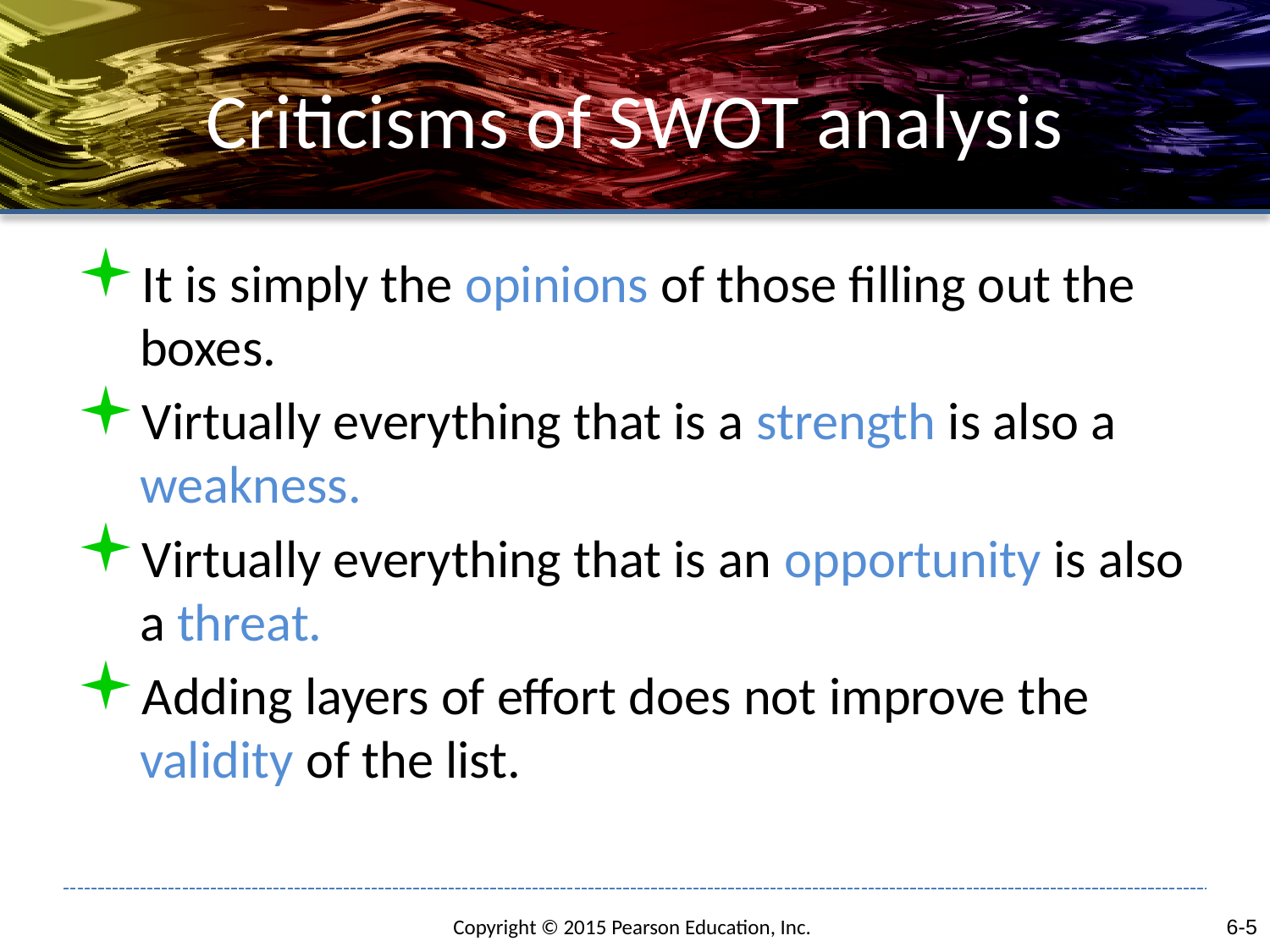

# Criticisms of SWOT analysis
It is simply the opinions of those filling out the boxes.
Virtually everything that is a strength is also a weakness.
Virtually everything that is an opportunity is also a threat.
Adding layers of effort does not improve the validity of the list.
6-5
Copyright © 2015 Pearson Education, Inc.